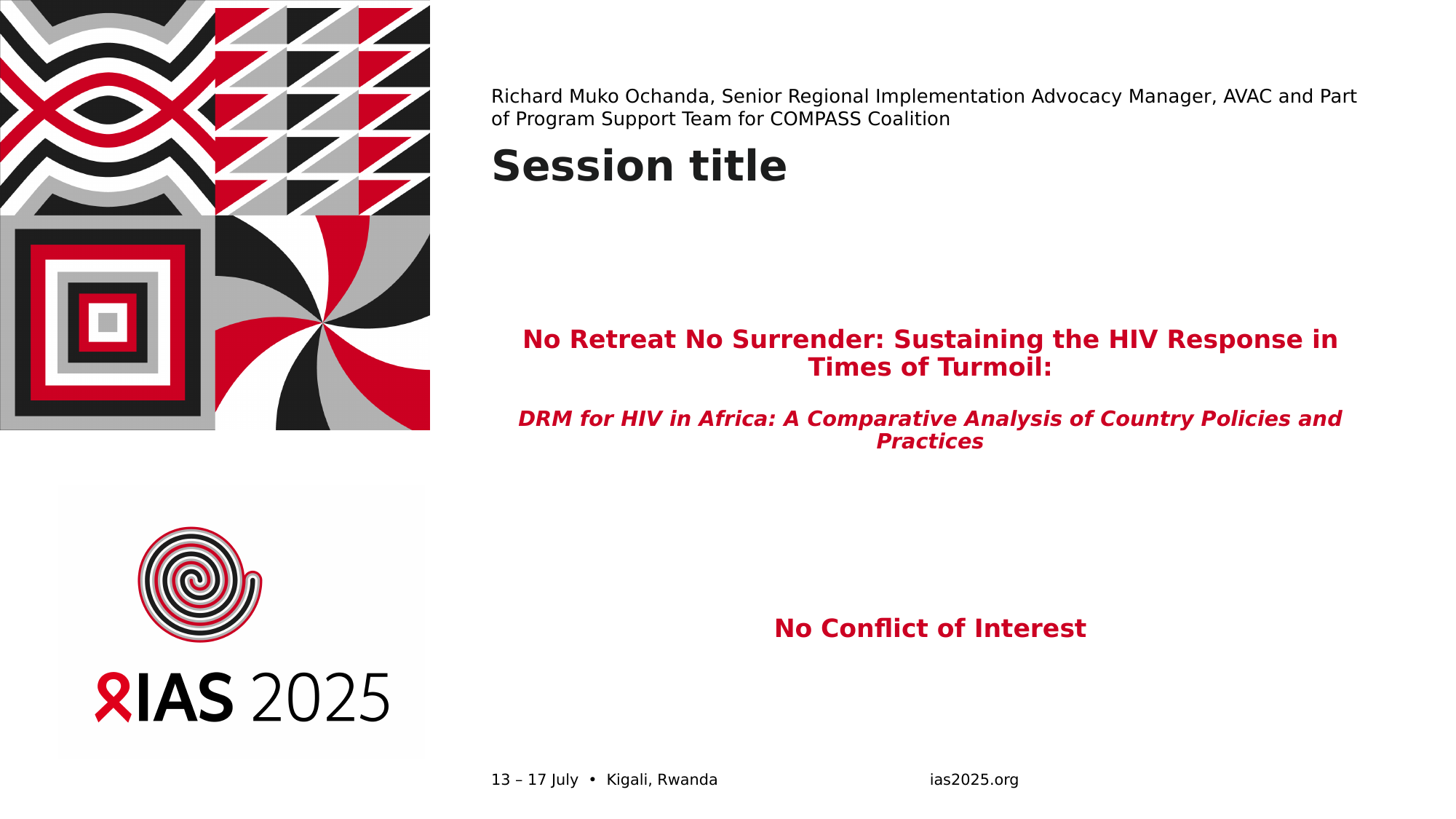

Richard Muko Ochanda, Senior Regional Implementation Advocacy Manager, AVAC and Part of Program Support Team for COMPASS Coalition
Session title
# No Retreat No Surrender: Sustaining the HIV Response in Times of Turmoil: DRM for HIV in Africa: A Comparative Analysis of Country Policies and Practices No Conflict of Interest